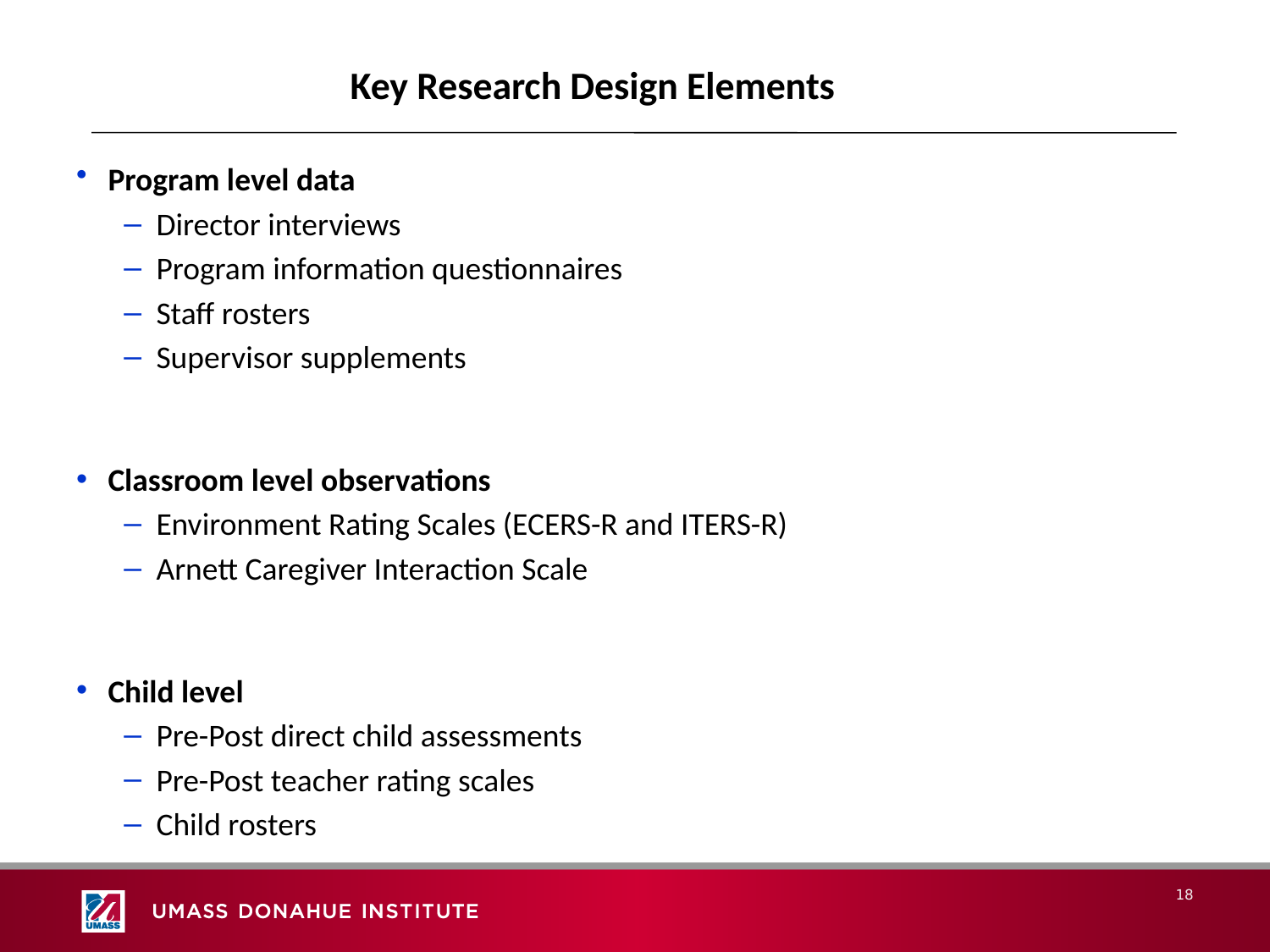

# Key Research Design Elements
Program level data
Director interviews
Program information questionnaires
Staff rosters
Supervisor supplements

Classroom level observations
Environment Rating Scales (ECERS-R and ITERS-R)
Arnett Caregiver Interaction Scale

Child level
Pre-Post direct child assessments
Pre-Post teacher rating scales
Child rosters
18